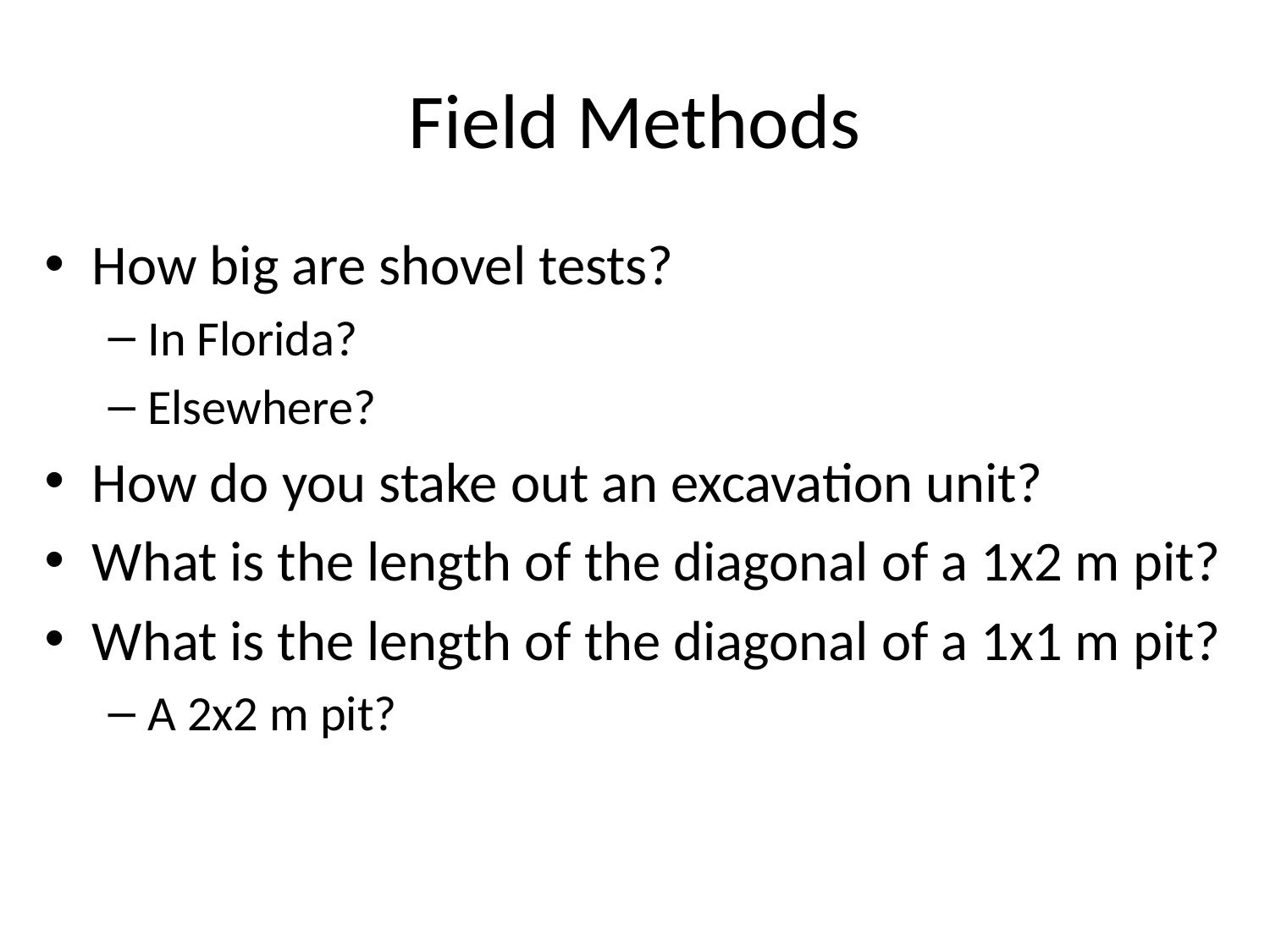

# Field Methods
How big are shovel tests?
In Florida?
Elsewhere?
How do you stake out an excavation unit?
What is the length of the diagonal of a 1x2 m pit?
What is the length of the diagonal of a 1x1 m pit?
A 2x2 m pit?